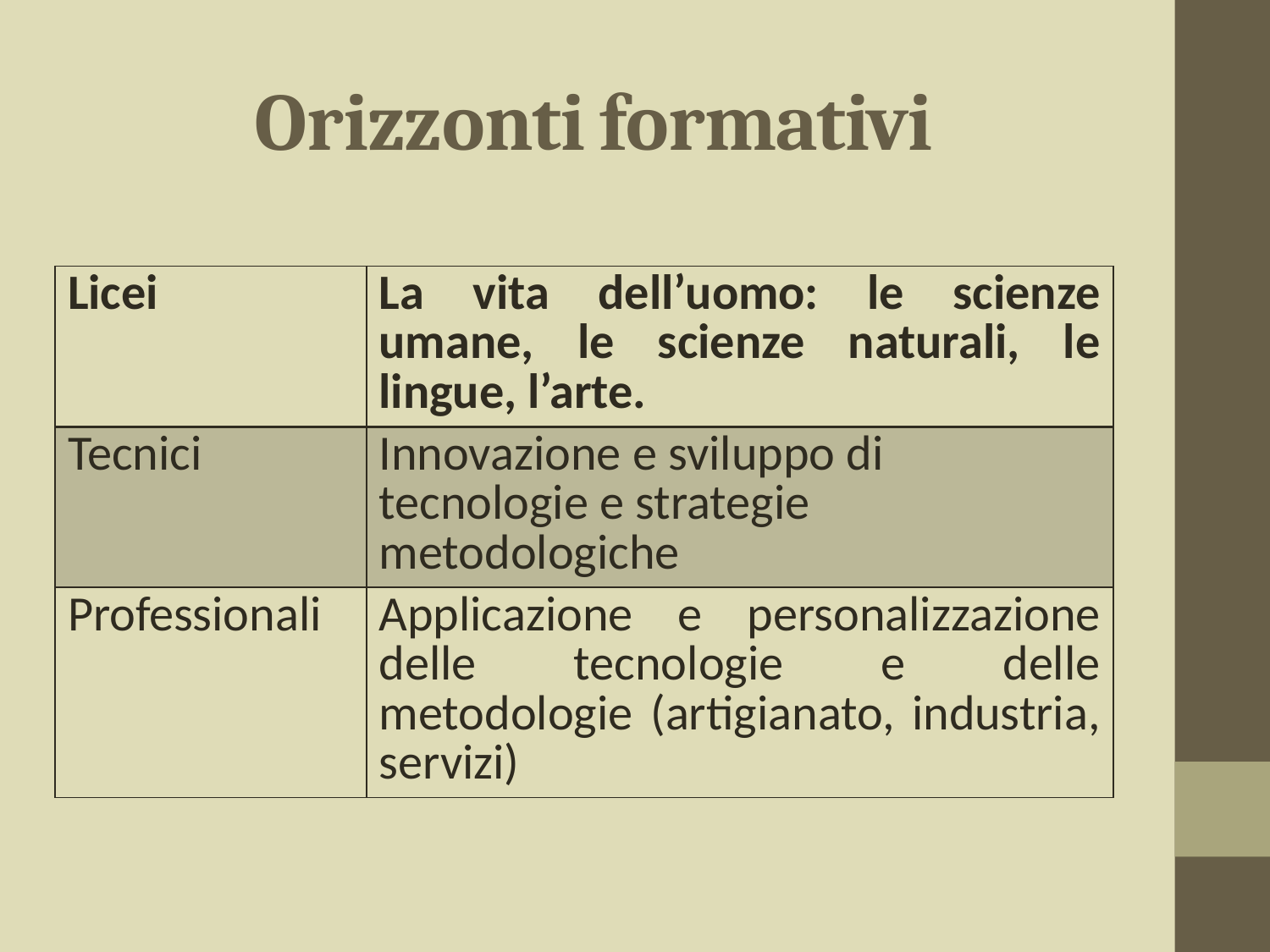

# Orizzonti formativi
| Licei | La vita dell’uomo: le scienze umane, le scienze naturali, le lingue, l’arte. |
| --- | --- |
| Tecnici | Innovazione e sviluppo di tecnologie e strategie metodologiche |
| Professionali | Applicazione e personalizzazione delle tecnologie e delle metodologie (artigianato, industria, servizi) |